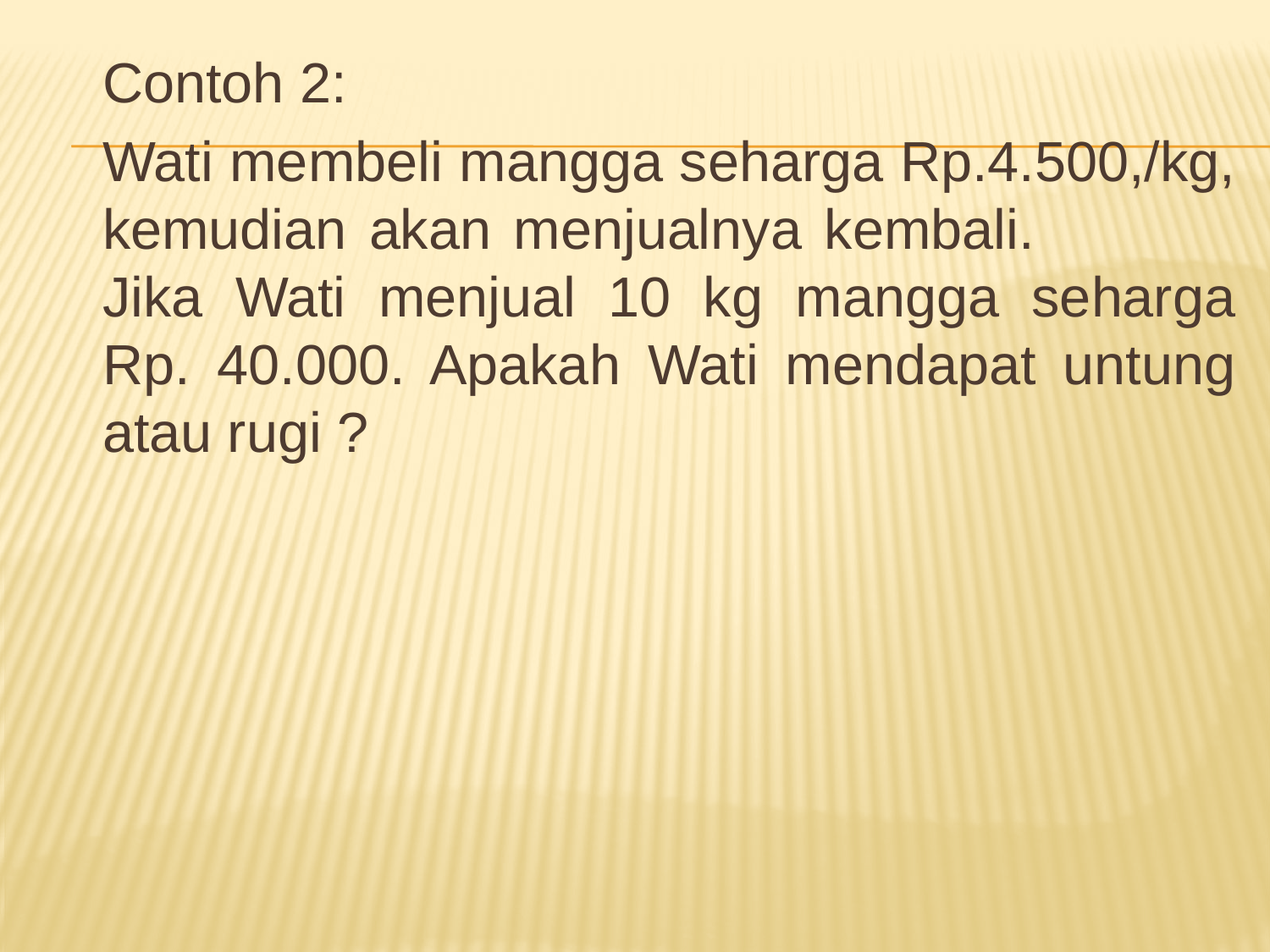

Contoh 2:
	Wati membeli mangga seharga Rp.4.500,/kg, kemudian akan menjualnya kembali.          Jika Wati menjual 10 kg mangga seharga Rp. 40.000. Apakah Wati mendapat untung atau rugi ?